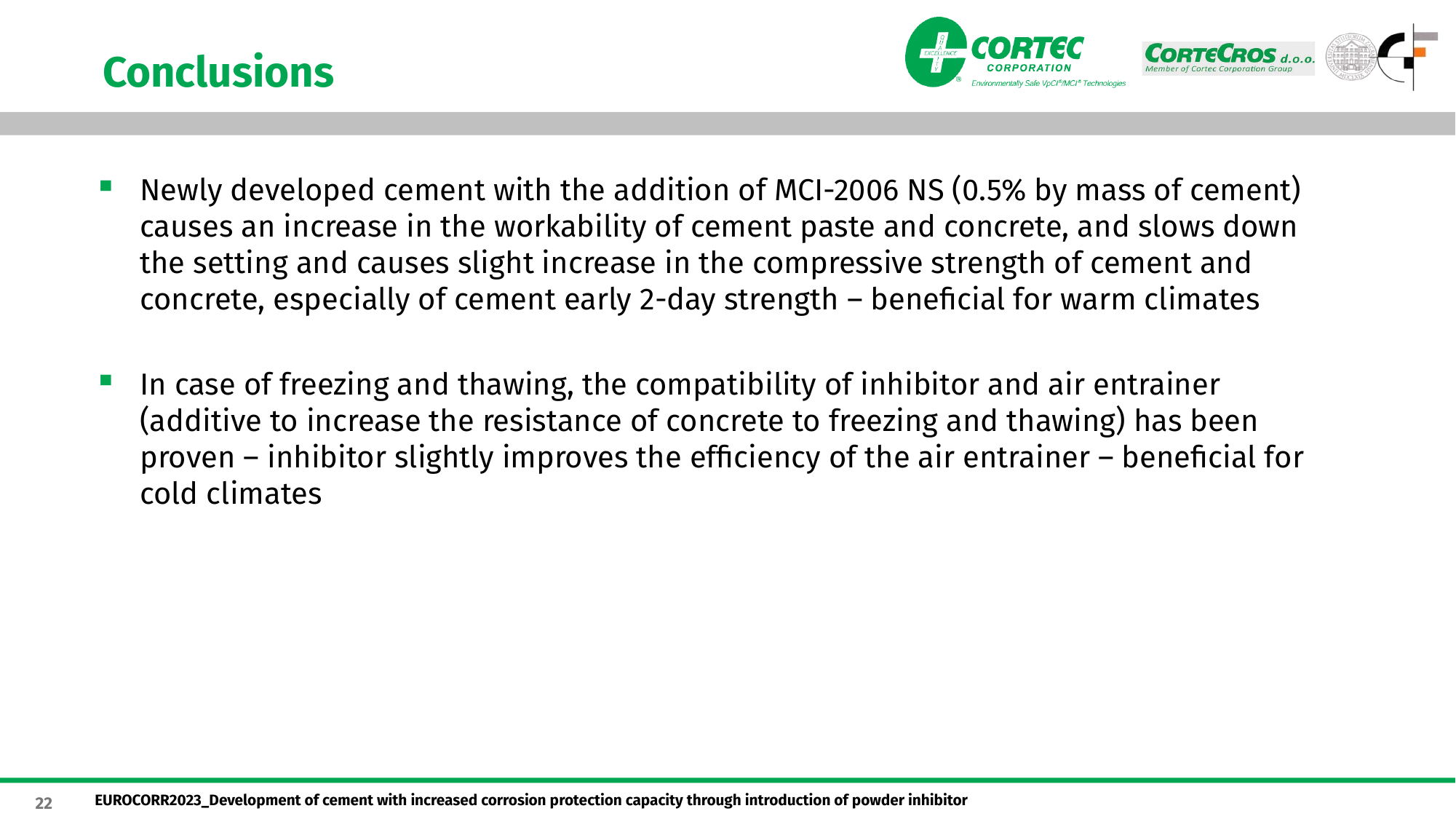

# Conclusions
Newly developed cement with the addition of MCI-2006 NS (0.5% by mass of cement) causes an increase in the workability of cement paste and concrete, and slows down the setting and causes slight increase in the compressive strength of cement and concrete, especially of cement early 2-day strength – beneficial for warm climates

In case of freezing and thawing, the compatibility of inhibitor and air entrainer (additive to increase the resistance of concrete to freezing and thawing) has been proven – inhibitor slightly improves the efficiency of the air entrainer – beneficial for cold climates

22